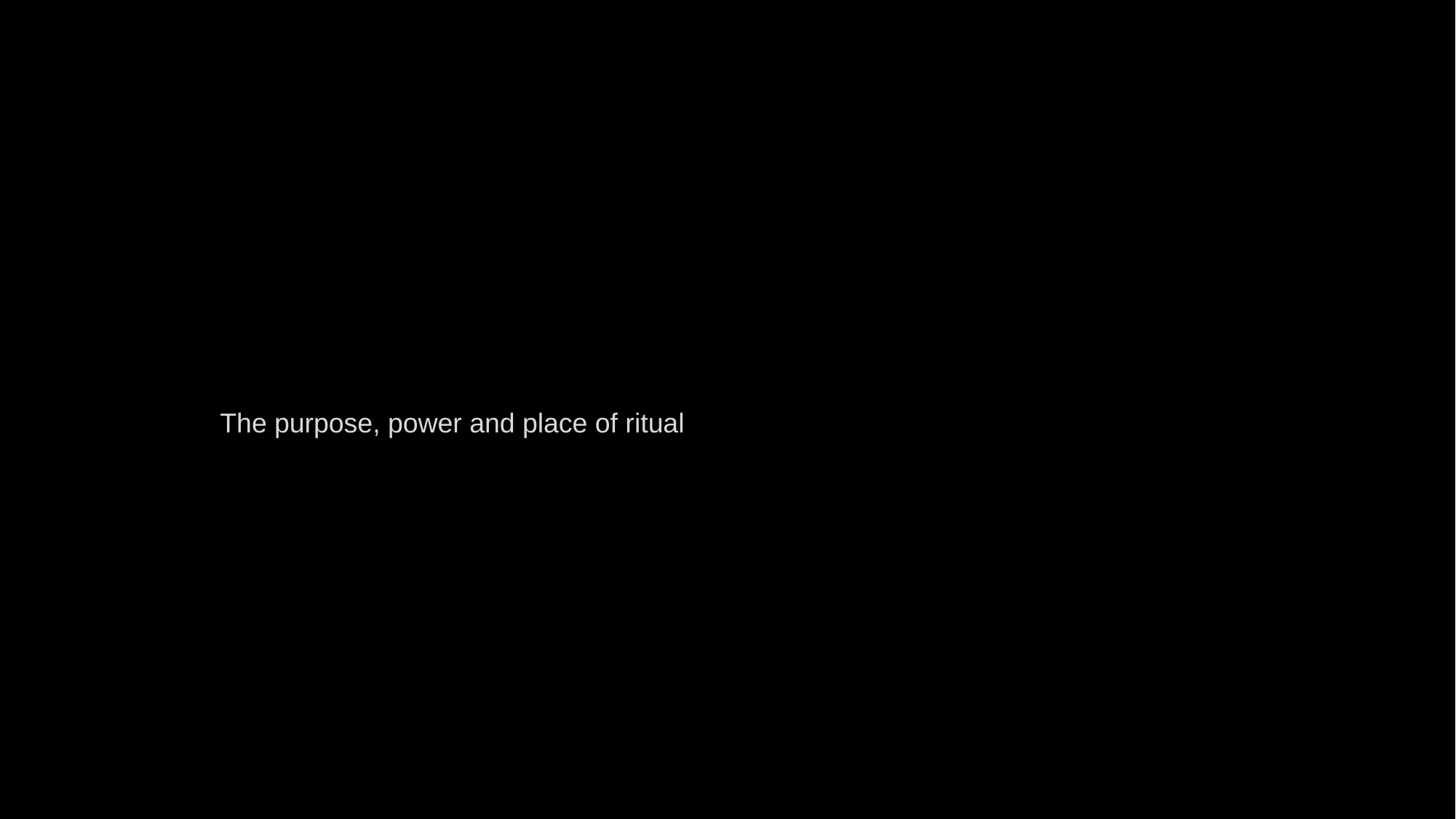

The purpose, power and place of ritual